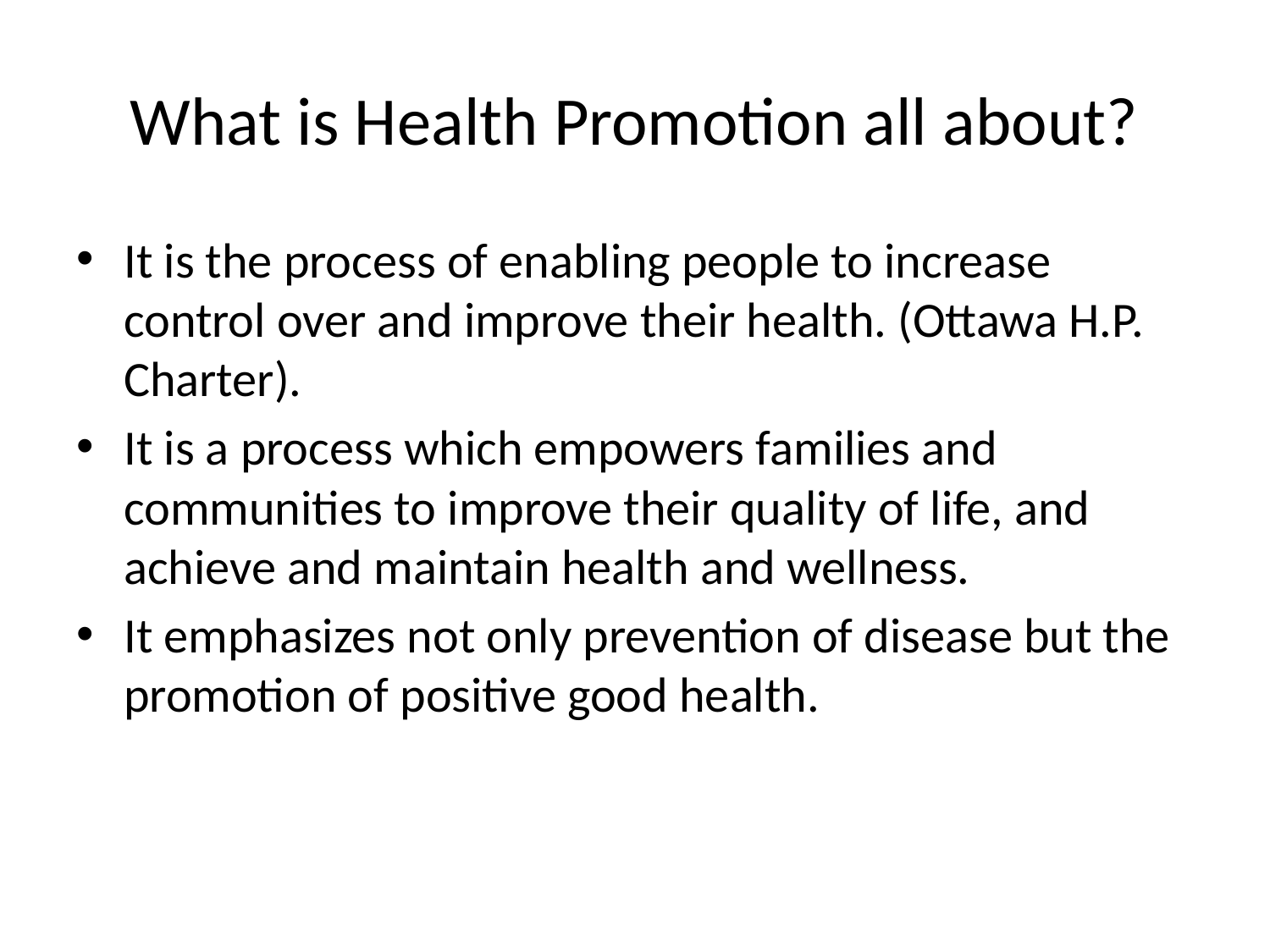

# What is Health Promotion all about?
It is the process of enabling people to increase control over and improve their health. (Ottawa H.P. Charter).
It is a process which empowers families and communities to improve their quality of life, and achieve and maintain health and wellness.
It emphasizes not only prevention of disease but the promotion of positive good health.